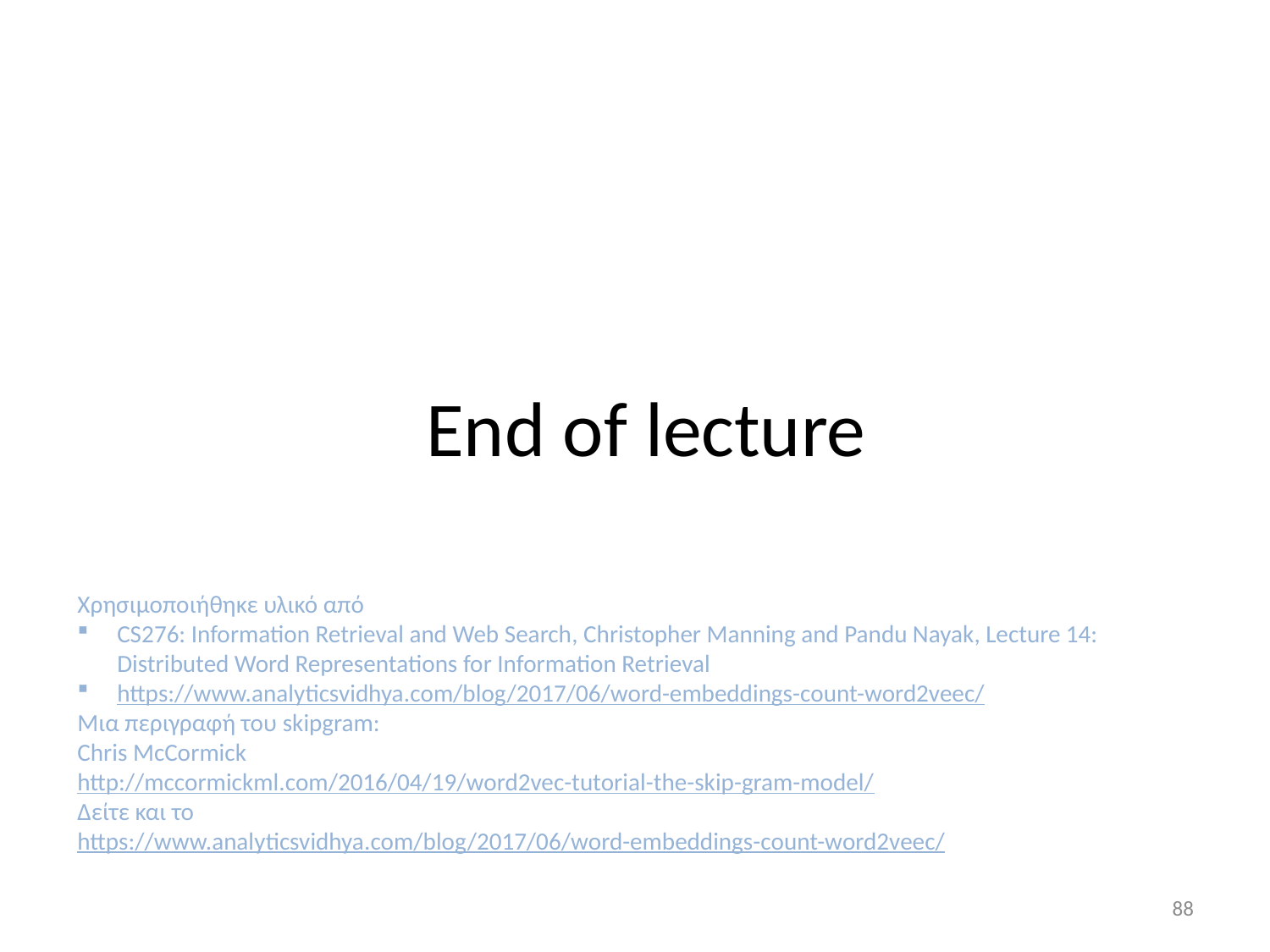

# End of lecture
Χρησιμοποιήθηκε υλικό από
CS276: Information Retrieval and Web Search, Christopher Manning and Pandu Nayak, Lecture 14: Distributed Word Representations for Information Retrieval
https://www.analyticsvidhya.com/blog/2017/06/word-embeddings-count-word2veec/
Μια περιγραφή του skipgram:
Chris McCormick
http://mccormickml.com/2016/04/19/word2vec-tutorial-the-skip-gram-model/
Δείτε και το
https://www.analyticsvidhya.com/blog/2017/06/word-embeddings-count-word2veec/
88